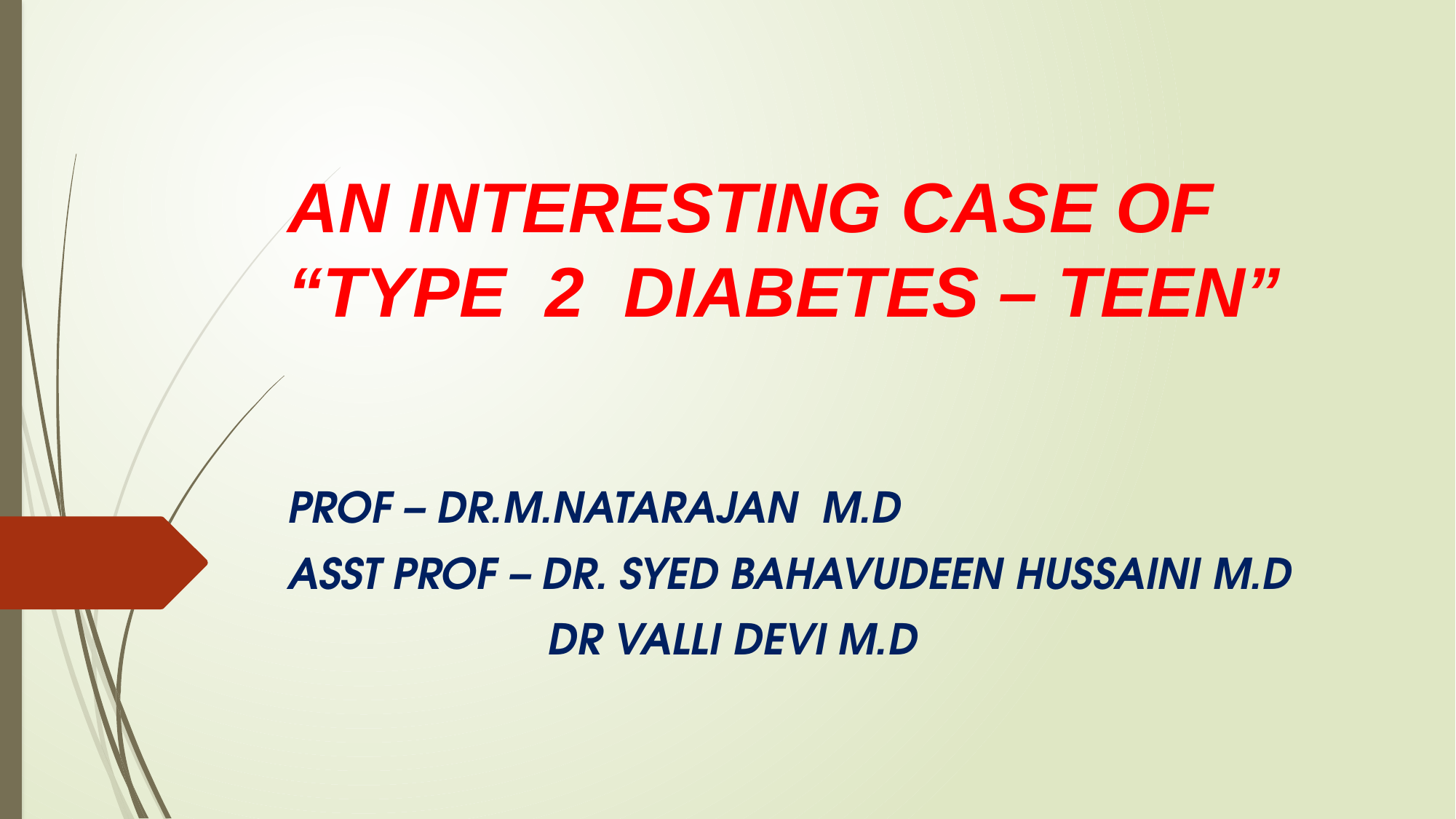

# AN INTERESTING CASE OF “TYPE  2  DIABETES – TEEN”
PROF – DR.M.NATARAJAN  M.D
ASST PROF – DR. SYED BAHAVUDEEN HUSSAINI M.D
                      DR VALLI DEVI M.D